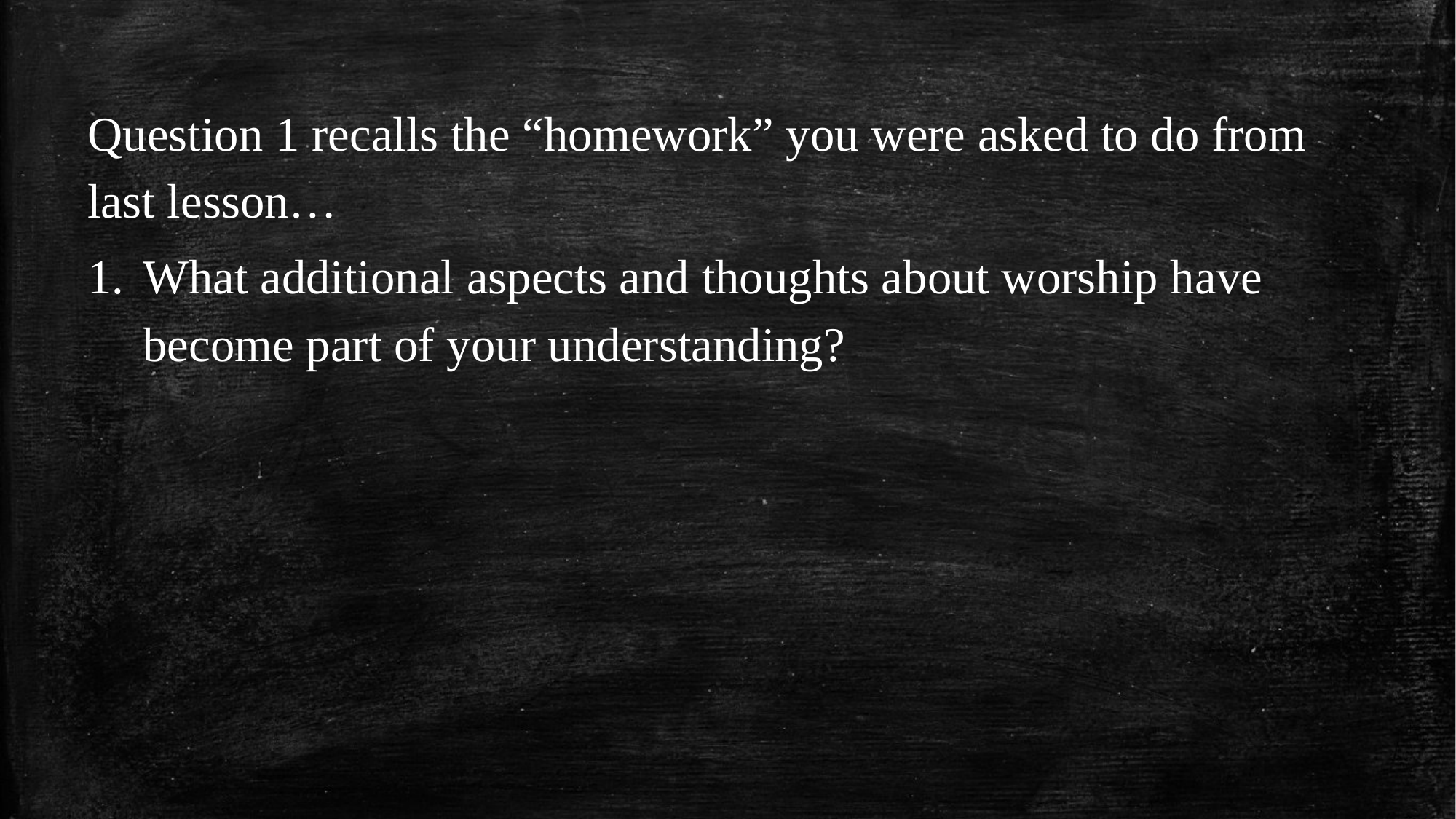

Question 1 recalls the “homework” you were asked to do from last lesson…
1.	What additional aspects and thoughts about worship have become part of your understanding?